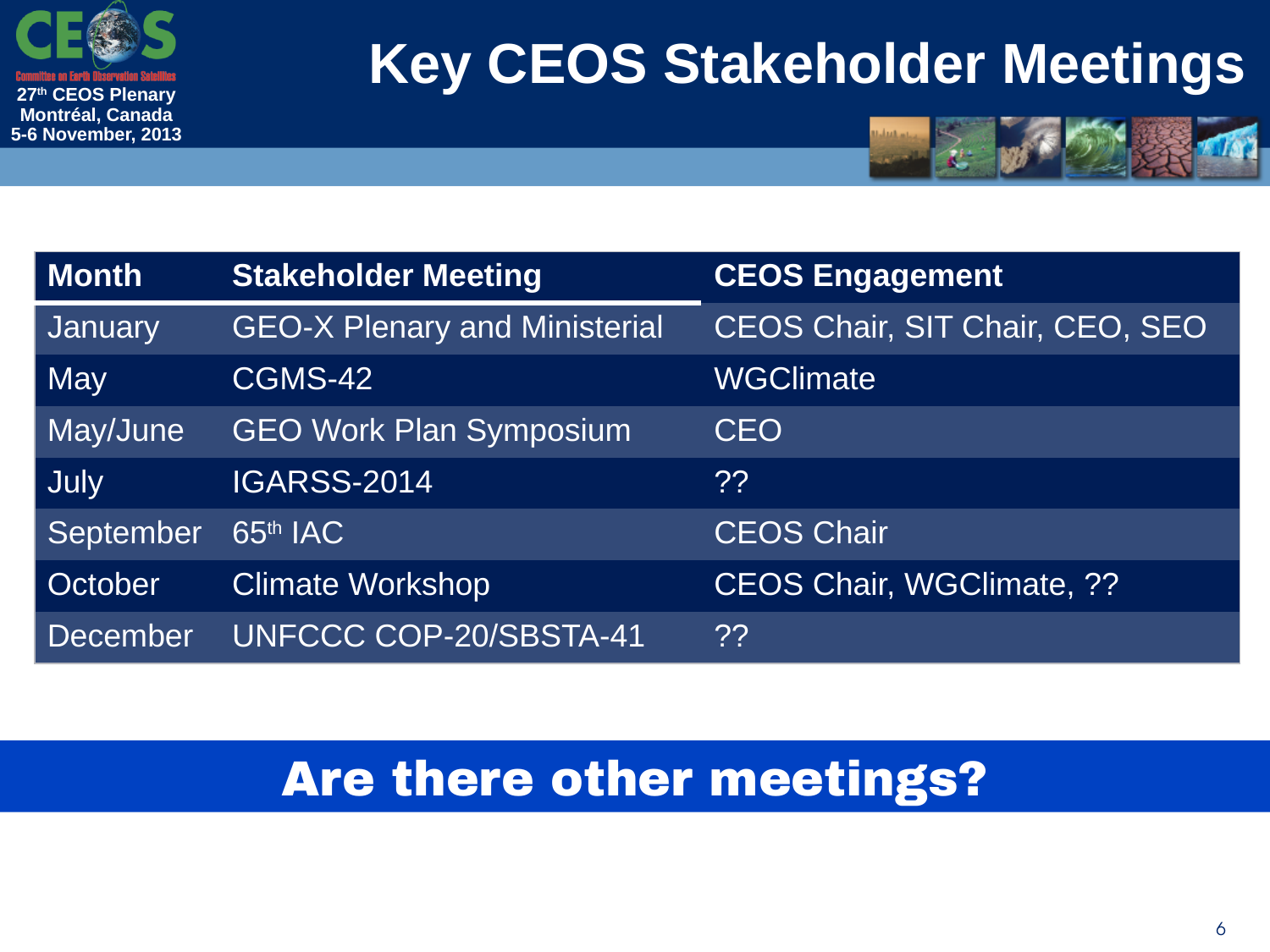

# Key CEOS Stakeholder Meetings
| Month | Stakeholder Meeting | CEOS Engagement |
| --- | --- | --- |
| January | GEO-X Plenary and Ministerial | CEOS Chair, SIT Chair, CEO, SEO |
| May | CGMS-42 | WGClimate |
| May/June | GEO Work Plan Symposium | CEO |
| July | IGARSS-2014 | ?? |
| September | 65th IAC | CEOS Chair |
| October | Climate Workshop | CEOS Chair, WGClimate, ?? |
| December | UNFCCC COP-20/SBSTA-41 | ?? |
Are there other meetings?
6